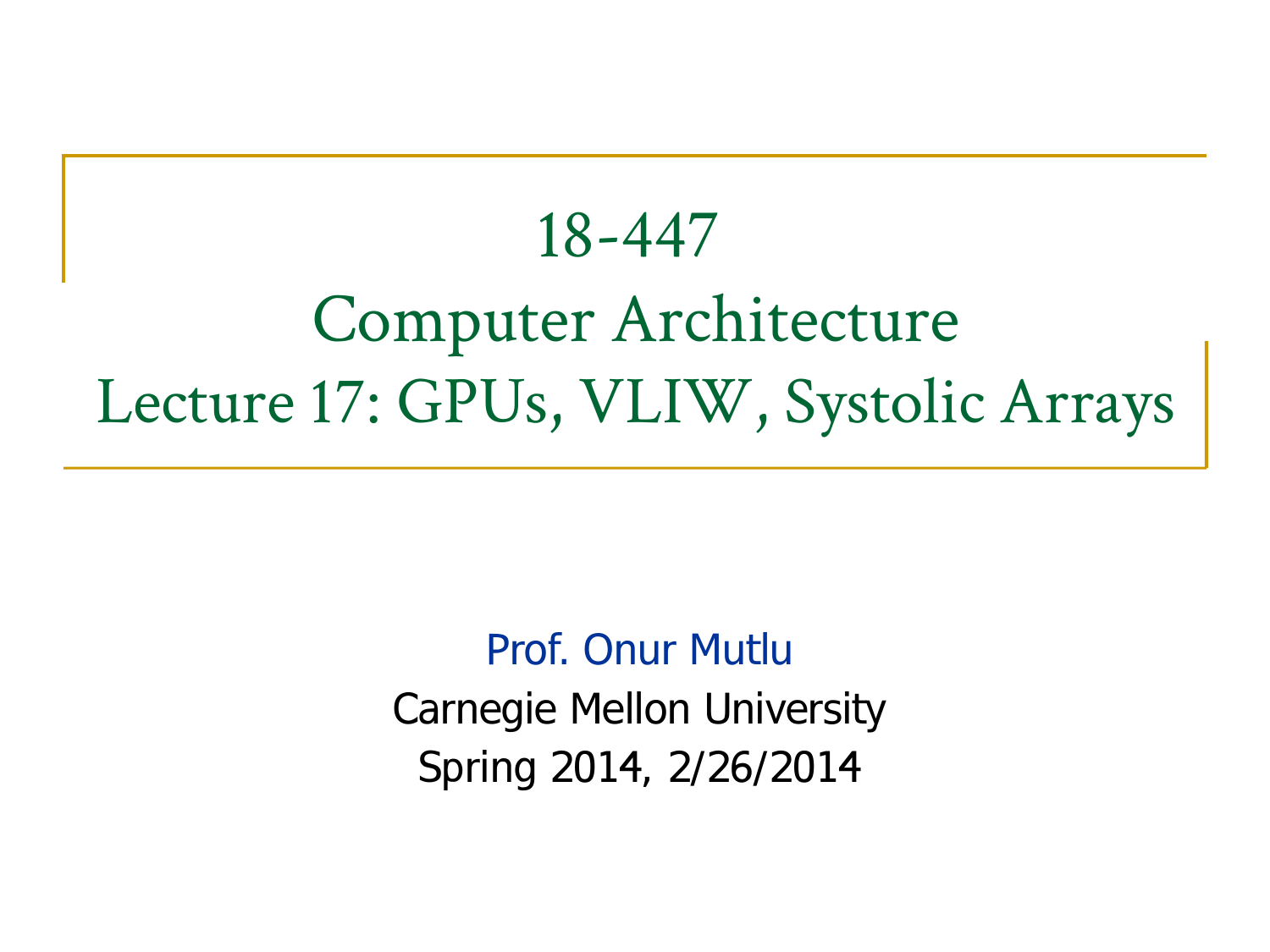

# 18-447 Computer Architecture Lecture 17: GPUs, VLIW, Systolic Arrays

Prof. Onur Mutlu
Carnegie Mellon University
Spring 2014, 2/26/2014